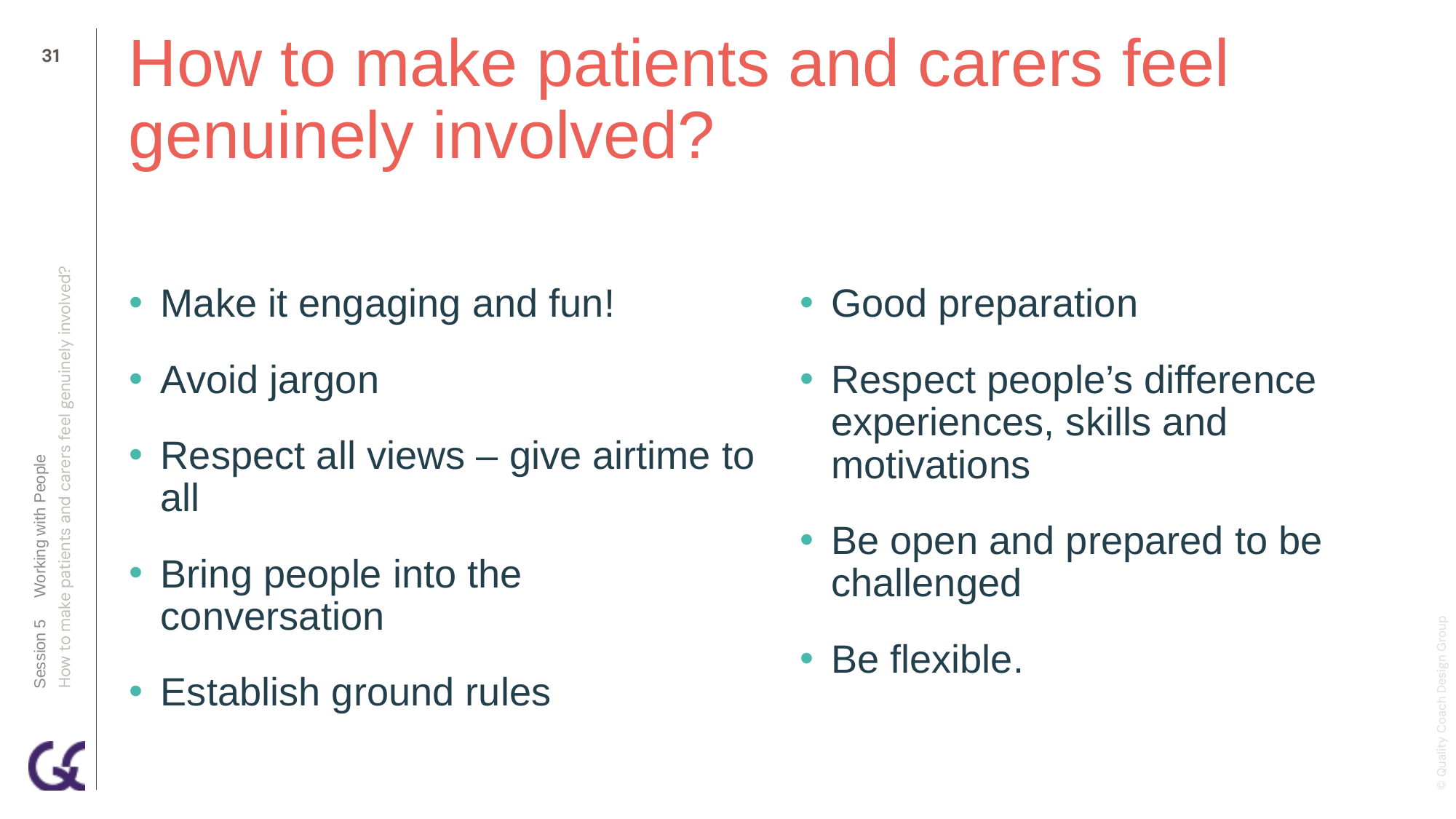

31
# How to make patients and carers feel genuinely involved?
Make it engaging and fun!
Avoid jargon
Respect all views – give airtime to all
Bring people into the conversation
Establish ground rules

Good preparation
Respect people’s difference experiences, skills and motivations
Be open and prepared to be challenged
Be flexible.

How to make patients and carers feel genuinely involved?
Session 5     Working with People